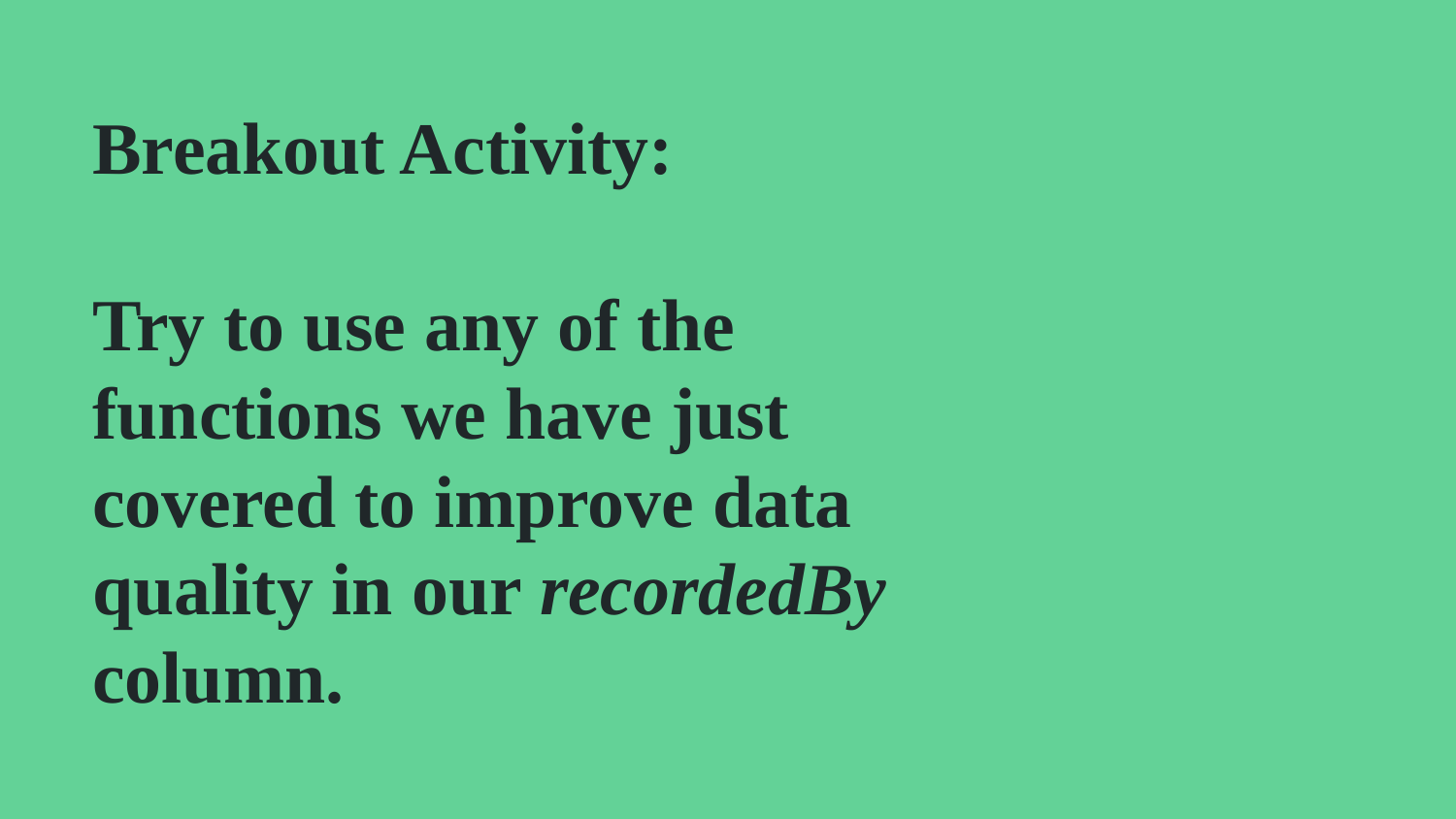

# Breakout Activity:

Try to use any of the functions we have just covered to improve data quality in our recordedBy column.